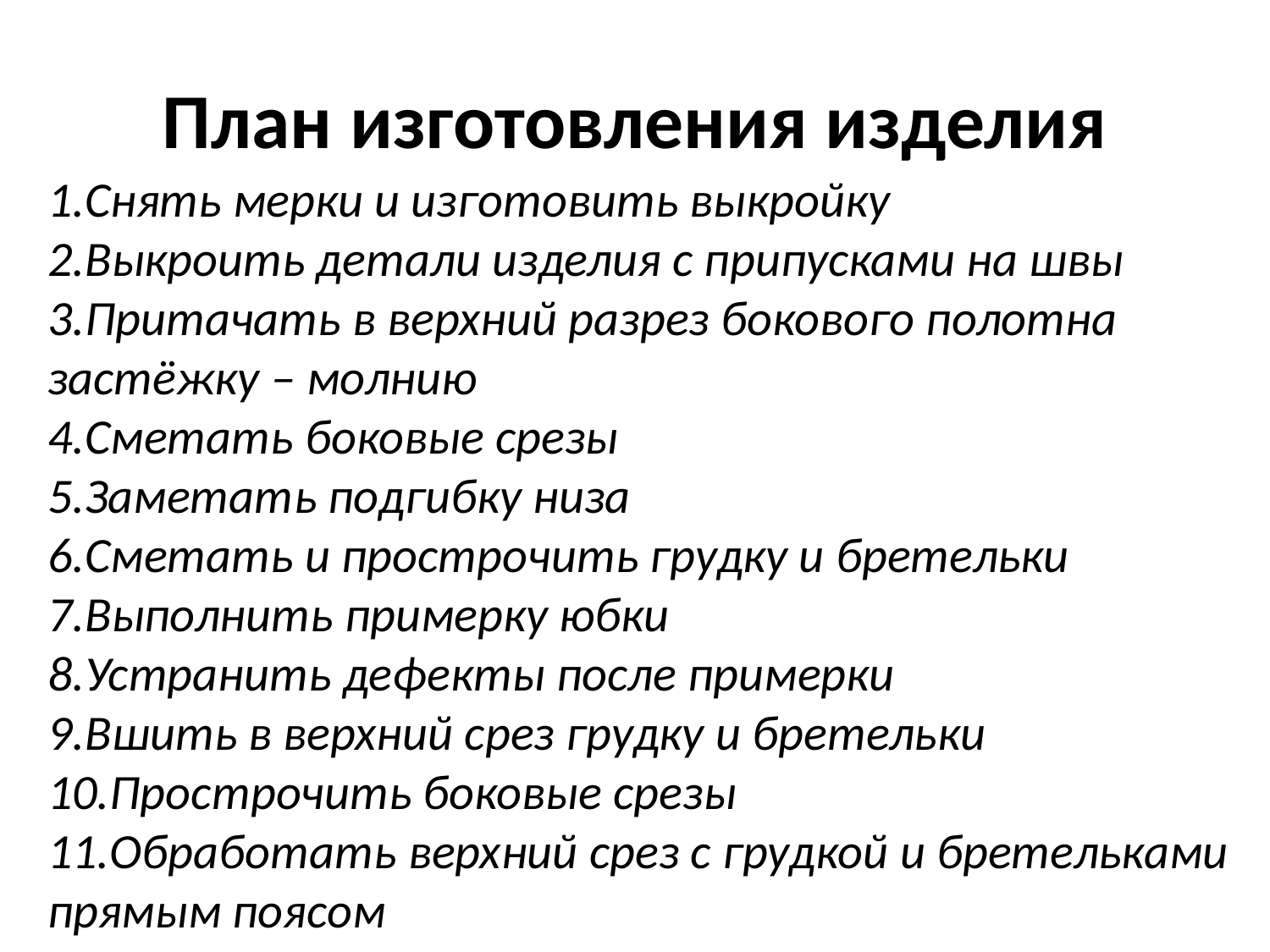

# План изготовления изделия
1.Снять мерки и изготовить выкройку
2.Выкроить детали изделия с припусками на швы
3.Притачать в верхний разрез бокового полотна застёжку – молнию
4.Сметать боковые срезы
5.Заметать подгибку низа
6.Сметать и прострочить грудку и бретельки
7.Выполнить примерку юбки
8.Устранить дефекты после примерки
9.Вшить в верхний срез грудку и бретельки
10.Прострочить боковые срезы
11.Обработать верхний срез с грудкой и бретельками прямым поясом